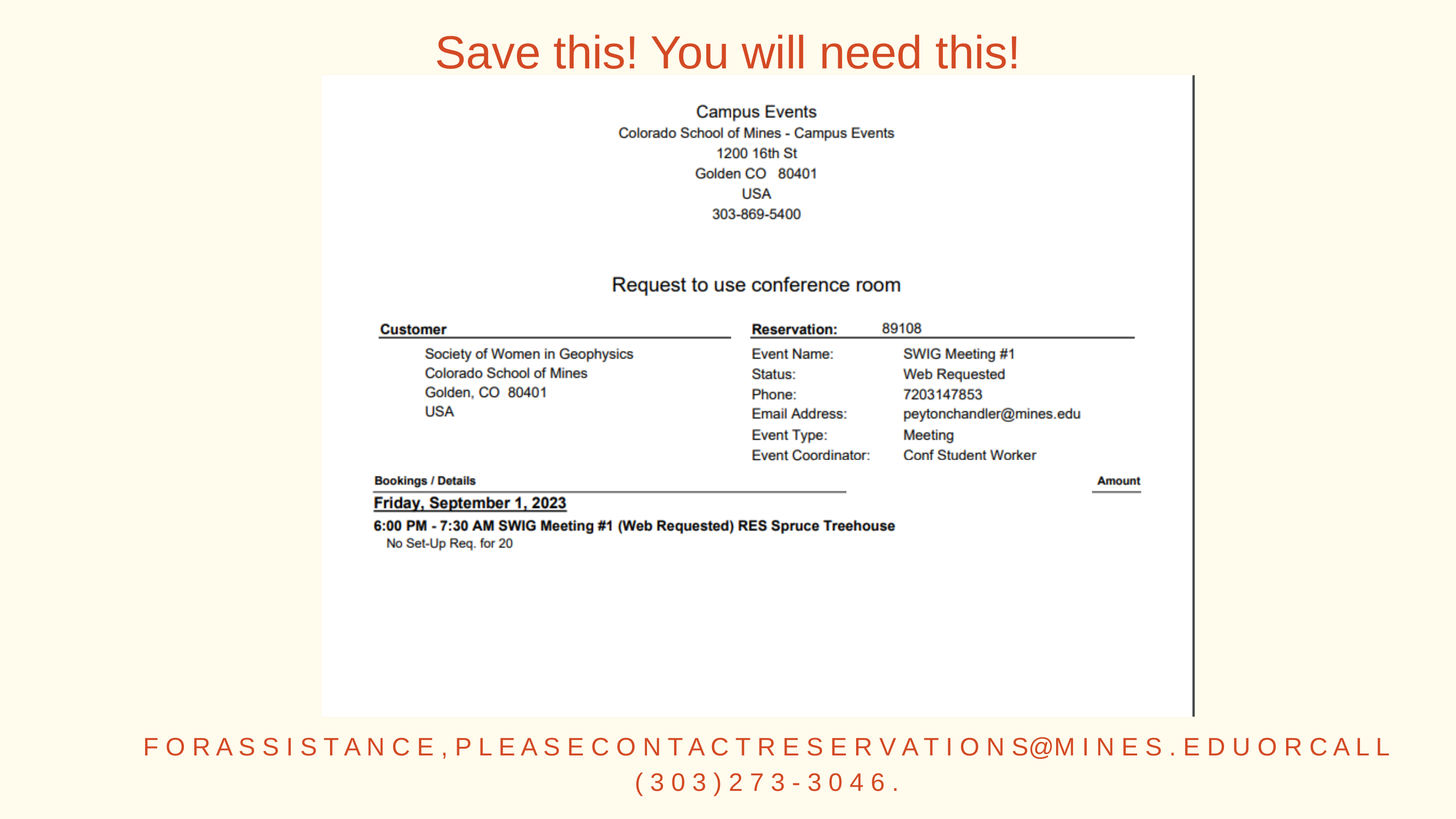

Save this! You will need this!

F O R A S S I S T A N C E , P L E A S E C O N T A C T R E S E R V A T I O N S@M I N E S . E D U O R C A L L
( 3 0 3 ) 2 7 3 - 3 0 4 6 .